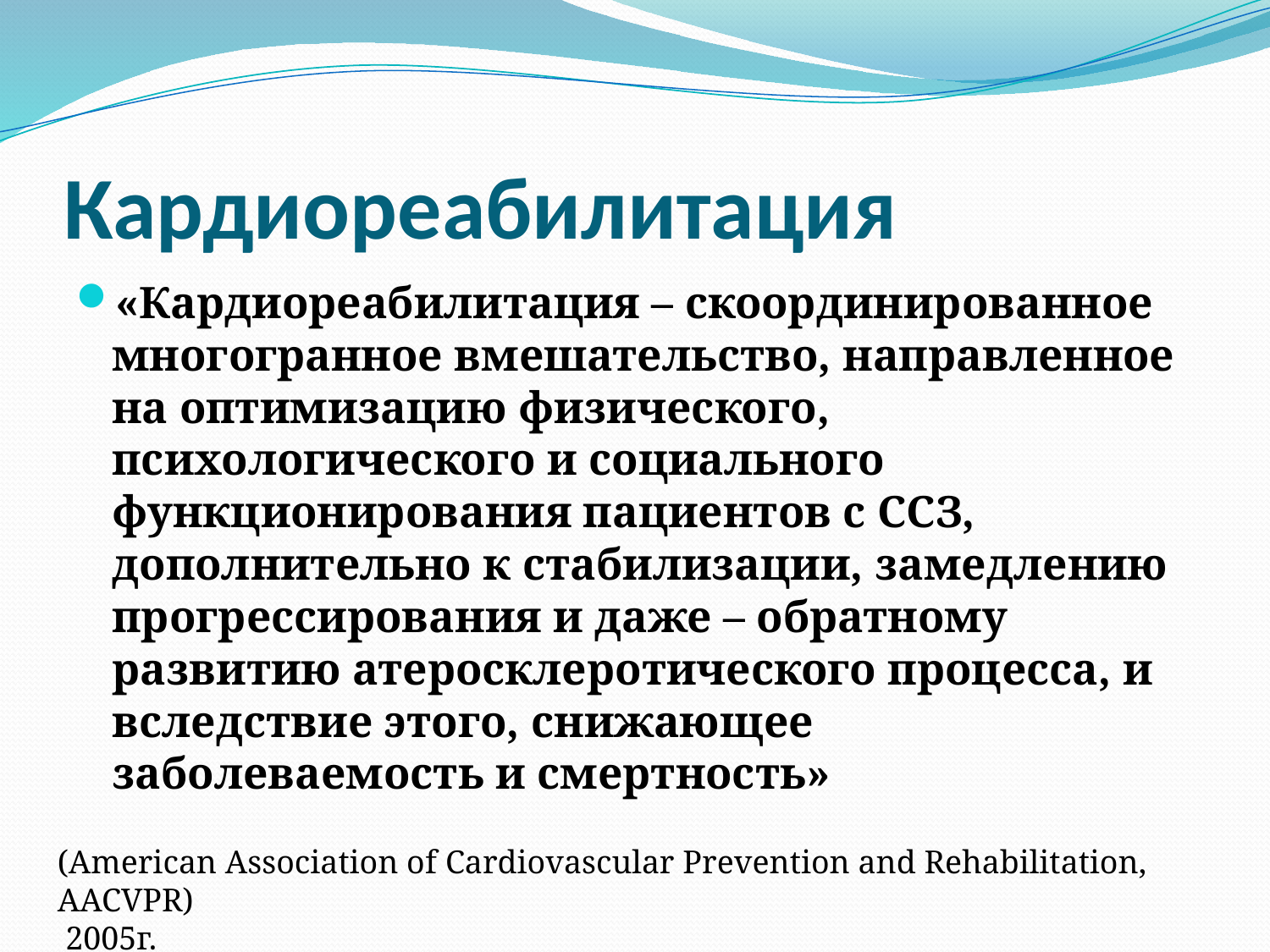

# Кардиореабилитация
«Кардиореабилитация – скоординированное многогранное вмешательство, направленное на оптимизацию физического, психологического и социального функционирования пациентов с ССЗ, дополнительно к стабилизации, замедлению прогрессирования и даже – обратному развитию атеросклеротического процесса, и вследствие этого, снижающее заболеваемость и смертность»
(American Association of Cardiovascular Prevention and Rehabilitation, AACVPR)
 2005г.